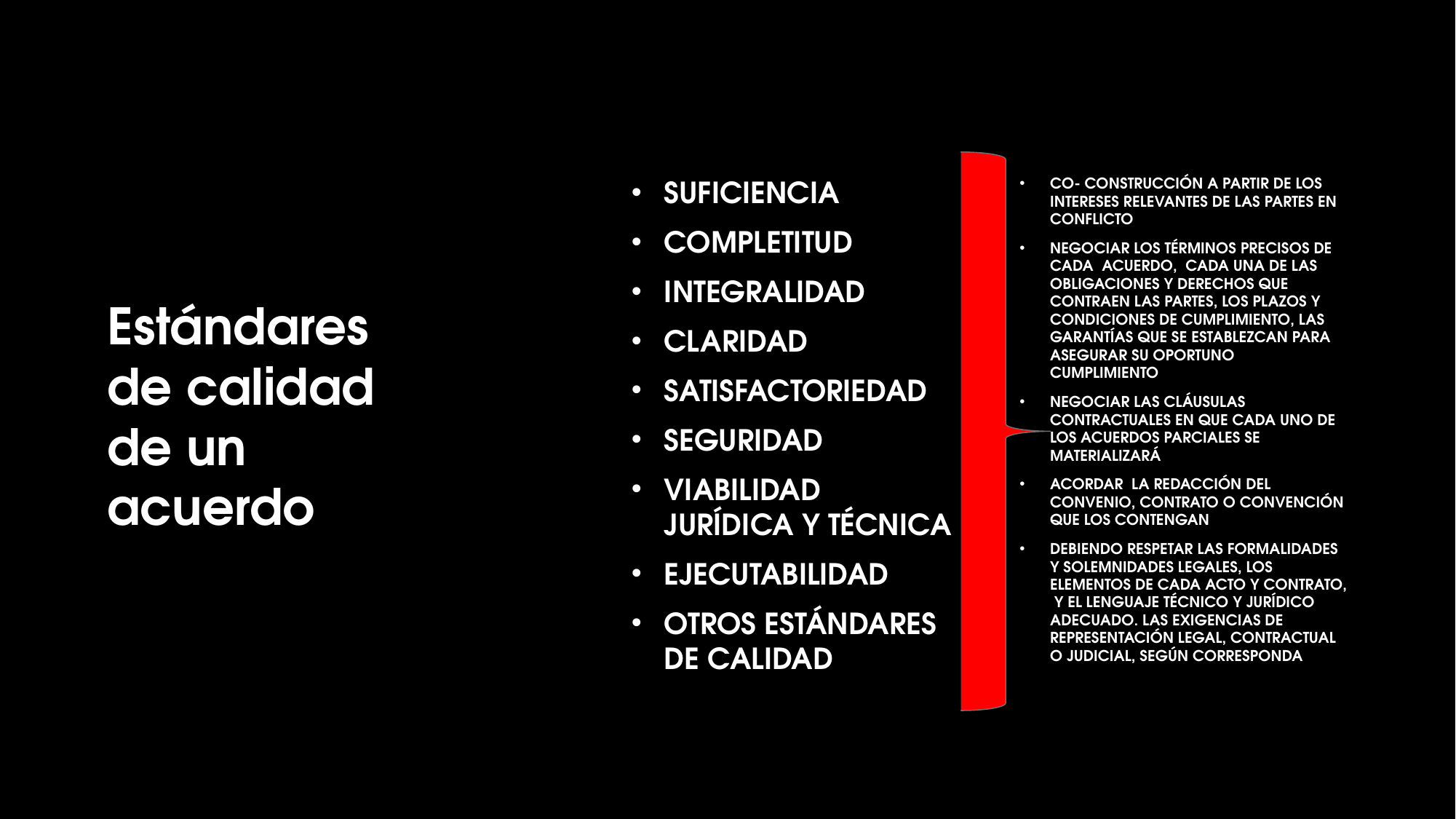

# Estándares de calidad de un acuerdo
Suficiencia
Completitud
Integralidad
Claridad
Satisfactoriedad
Seguridad
Viabilidad jurídica y técnica
Ejecutabilidad
otros estándares de calidad

co- construcción a partir de los intereses relevantes de las partes en conflicto
negociar los términos precisos de cada  acuerdo,  cada una de las obligaciones y derechos que contraen las partes, los plazos y condiciones de cumplimiento, las garantías que se establezcan para asegurar su oportuno cumplimiento
negociar las cláusulas contractuales en que cada uno de los acuerdos parciales se materializará
acordar  la redacción del convenio, contrato o convención que los contengan
debiendo respetar las formalidades y solemnidades legales, los elementos de cada acto y contrato,  y el lenguaje técnico y jurídico adecuado. las exigencias de representación legal, contractual o judicial, según corresponda